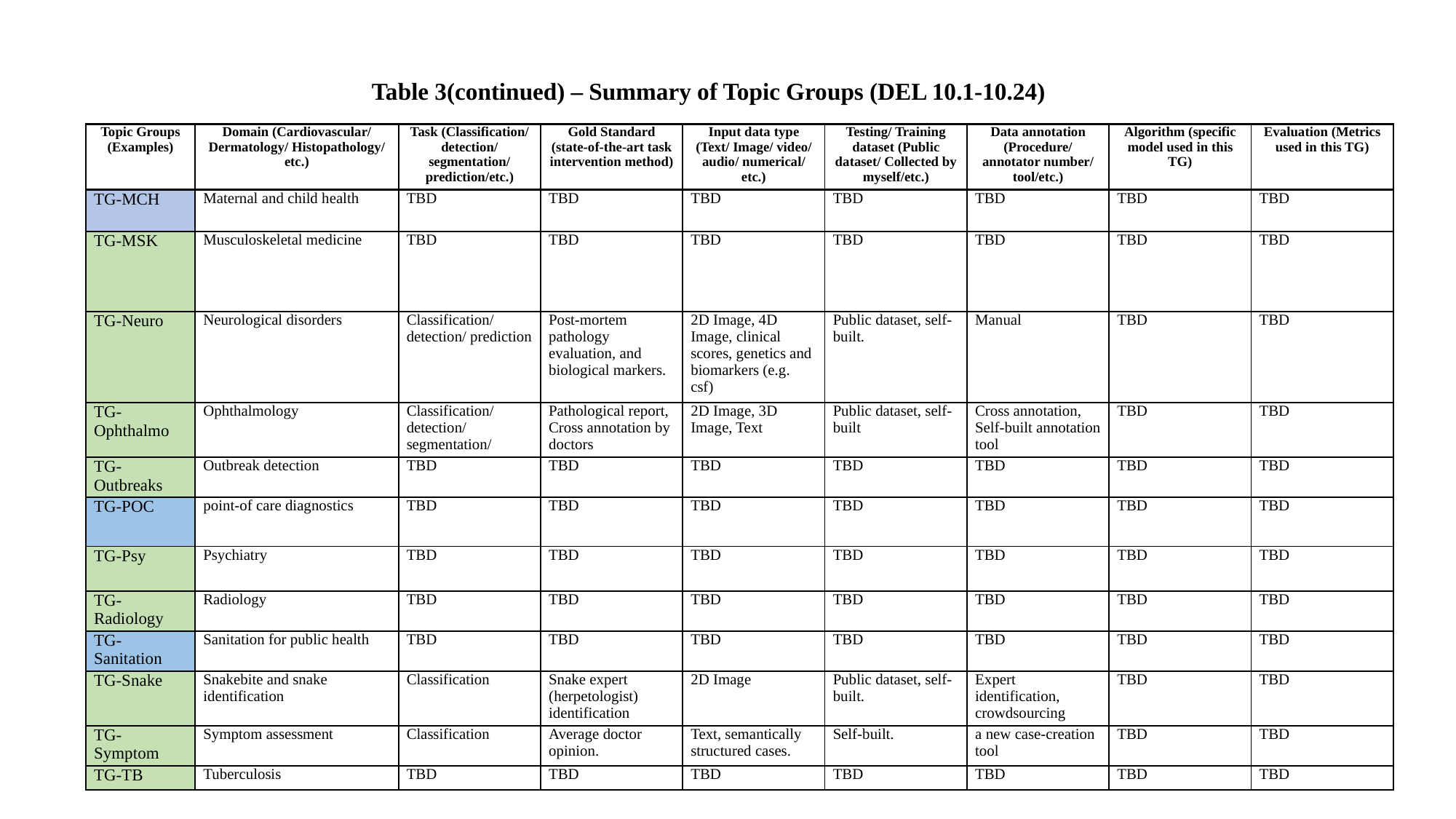

Table 3(continued) – Summary of Topic Groups (DEL 10.1-10.24)
| Topic Groups (Examples) | Domain (Cardiovascular/ Dermatology/ Histopathology/‌etc.) | Task (Classification/ detection/ segmentation/ prediction/‌etc.) | Gold Standard (state-of-the-art task intervention method) | Input data type (Text/ Image/ video/ audio/ numerical/‌etc.) | Testing/ Training dataset (Public dataset/ Collected by myself/‌etc.) | Data annotation (Procedure/ annotator number/ tool/‌etc.) | Algorithm (specific model used in this TG) | Evaluation (Metrics used in this TG) |
| --- | --- | --- | --- | --- | --- | --- | --- | --- |
| TG-MCH | Maternal and child health | TBD | TBD | TBD | TBD | TBD | TBD | TBD |
| TG-MSK | Musculoskeletal medicine | TBD | TBD | TBD | TBD | TBD | TBD | TBD |
| TG-Neuro | Neurological disorders | Classification/ detection/ prediction | Post-mortem pathology evaluation, and biological markers. | 2D Image, 4D Image, clinical scores, genetics and biomarkers (e.g. csf) | Public dataset, self-built. | Manual | TBD | TBD |
| TG-Ophthalmo | Ophthalmology | Classification/ detection/ segmentation/ | Pathological report, Cross annotation by doctors | 2D Image, 3D Image, Text | Public dataset, self-built | Cross annotation, Self-built annotation tool | TBD | TBD |
| TG-Outbreaks | Outbreak detection | TBD | TBD | TBD | TBD | TBD | TBD | TBD |
| TG-POC | point-of care diagnostics | TBD | TBD | TBD | TBD | TBD | TBD | TBD |
| TG-Psy | Psychiatry | TBD | TBD | TBD | TBD | TBD | TBD | TBD |
| TG-Radiology | Radiology | TBD | TBD | TBD | TBD | TBD | TBD | TBD |
| TG-Sanitation | Sanitation for public health | TBD | TBD | TBD | TBD | TBD | TBD | TBD |
| TG-Snake | Snakebite and snake identification | Classification | Snake expert (herpetologist) identification | 2D Image | Public dataset, self-built. | Expert identification, crowdsourcing | TBD | TBD |
| TG-Symptom | Symptom assessment | Classification | Average doctor opinion. | Text, semantically structured cases. | Self-built. | a new case-creation tool | TBD | TBD |
| TG-TB | Tuberculosis | TBD | TBD | TBD | TBD | TBD | TBD | TBD |